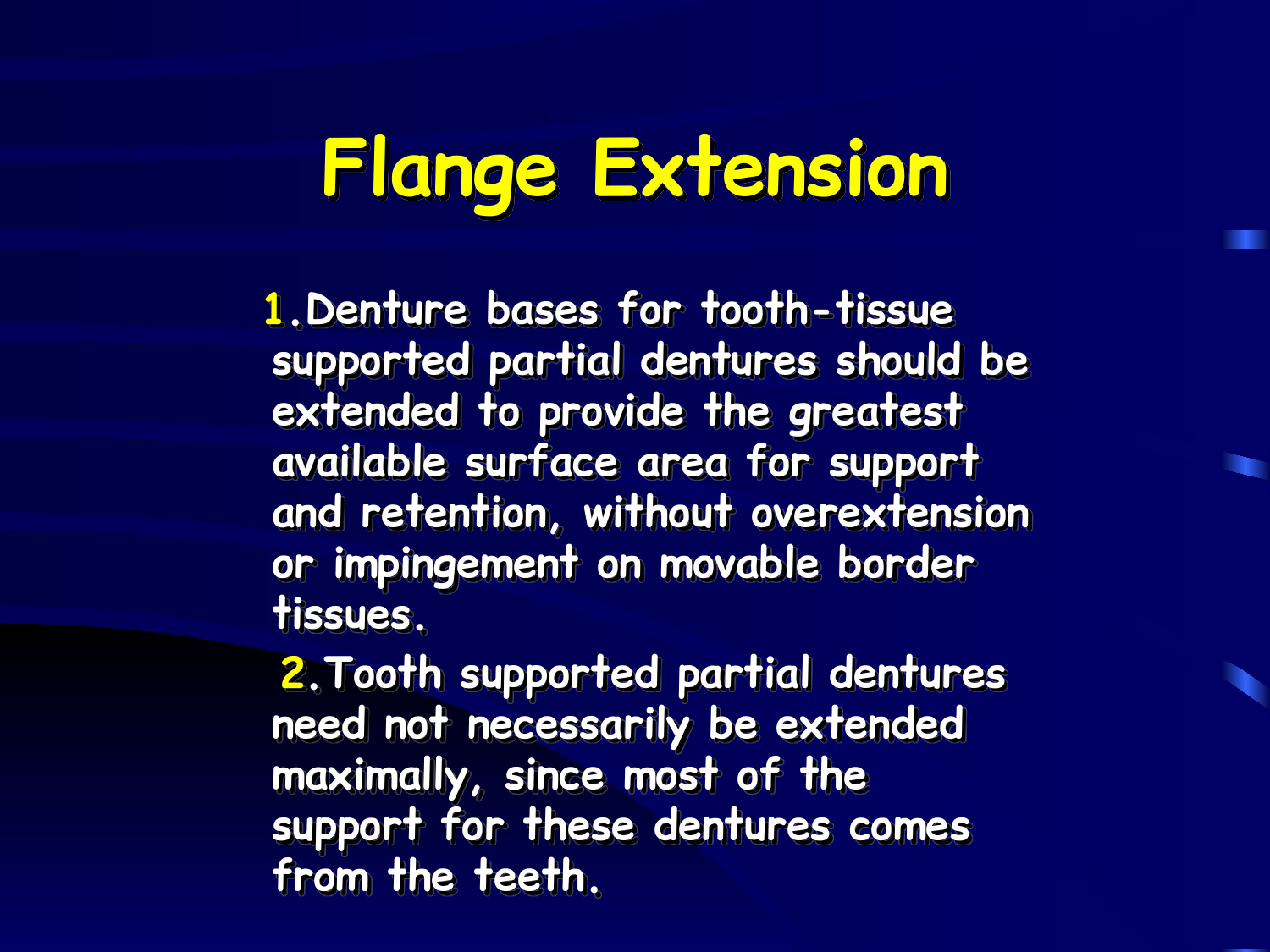

# Flange Extension
  1.Denture bases for tooth-tissue supported partial dentures should be extended to provide the greatest available surface area for support and retention, without overextension or impingement on movable border tissues.
   2.Tooth supported partial dentures need not necessarily be extended maximally, since most of the support for these dentures comes from the teeth.